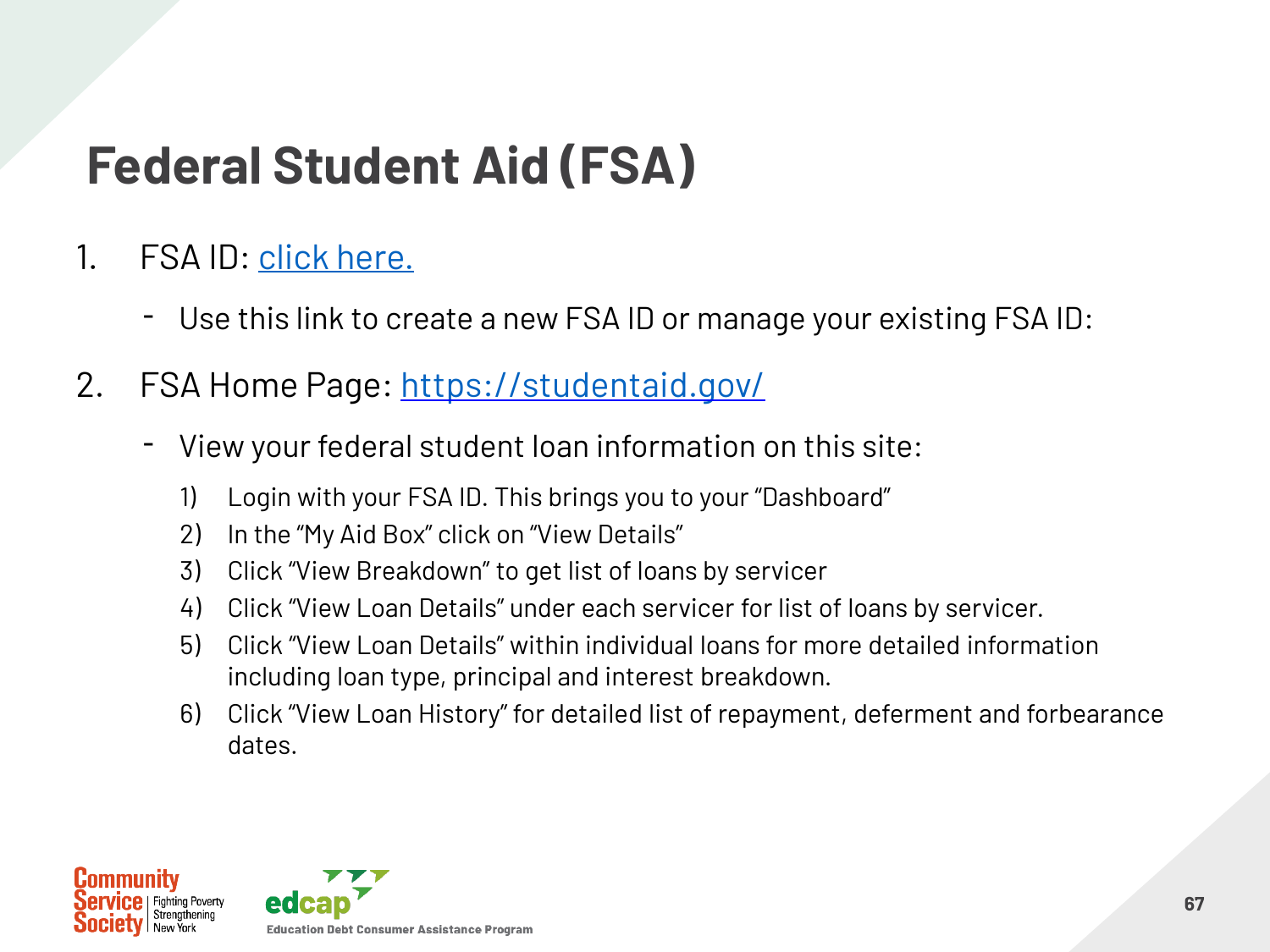

# Federal Student Aid (FSA)
FSA ID: click here.
Use this link to create a new FSA ID or manage your existing FSA ID:
FSA Home Page: https://studentaid.gov/
View your federal student loan information on this site:
Login with your FSA ID. This brings you to your “Dashboard”
In the “My Aid Box” click on “View Details”
Click “View Breakdown” to get list of loans by servicer
Click “View Loan Details” under each servicer for list of loans by servicer.
Click “View Loan Details” within individual loans for more detailed information including loan type, principal and interest breakdown.
Click “View Loan History” for detailed list of repayment, deferment and forbearance dates.

67